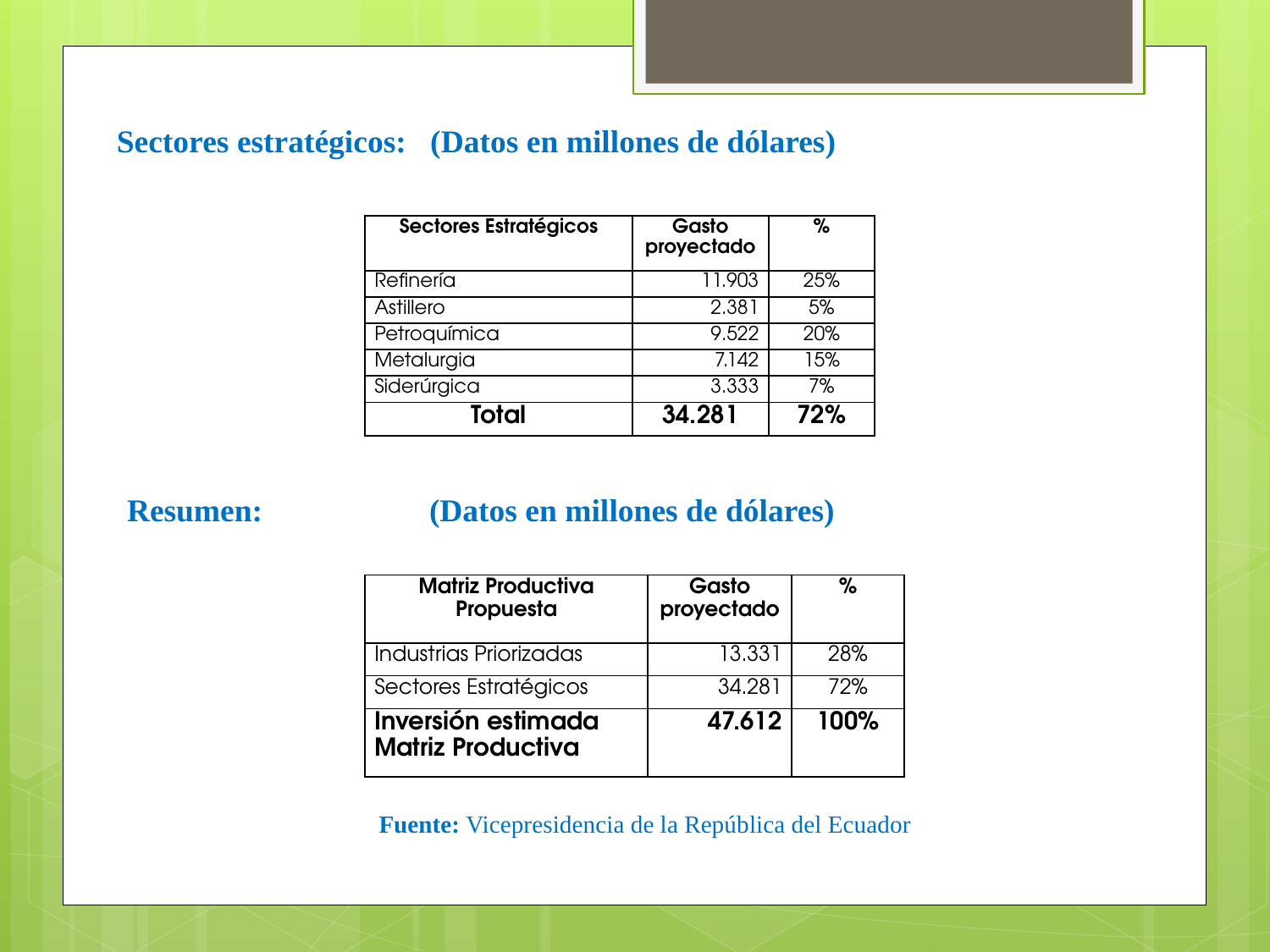

Sectores estratégicos:   (Datos en millones de dólares)
| Sectores Estratégicos | Gasto proyectado | % |
| --- | --- | --- |
| Refinería | 11.903 | 25% |
| Astillero | 2.381 | 5% |
| Petroquímica | 9.522 | 20% |
| Metalurgia | 7.142 | 15% |
| Siderúrgica | 3.333 | 7% |
| Total | 34.281 | 72% |
Resumen: 	      (Datos en millones de dólares)
| Matriz Productiva Propuesta | Gasto proyectado | % |
| --- | --- | --- |
| Industrias Priorizadas | 13.331 | 28% |
| Sectores Estratégicos | 34.281 | 72% |
| Inversión estimada Matriz Productiva | 47.612 | 100% |
Fuente: Vicepresidencia de la República del Ecuador